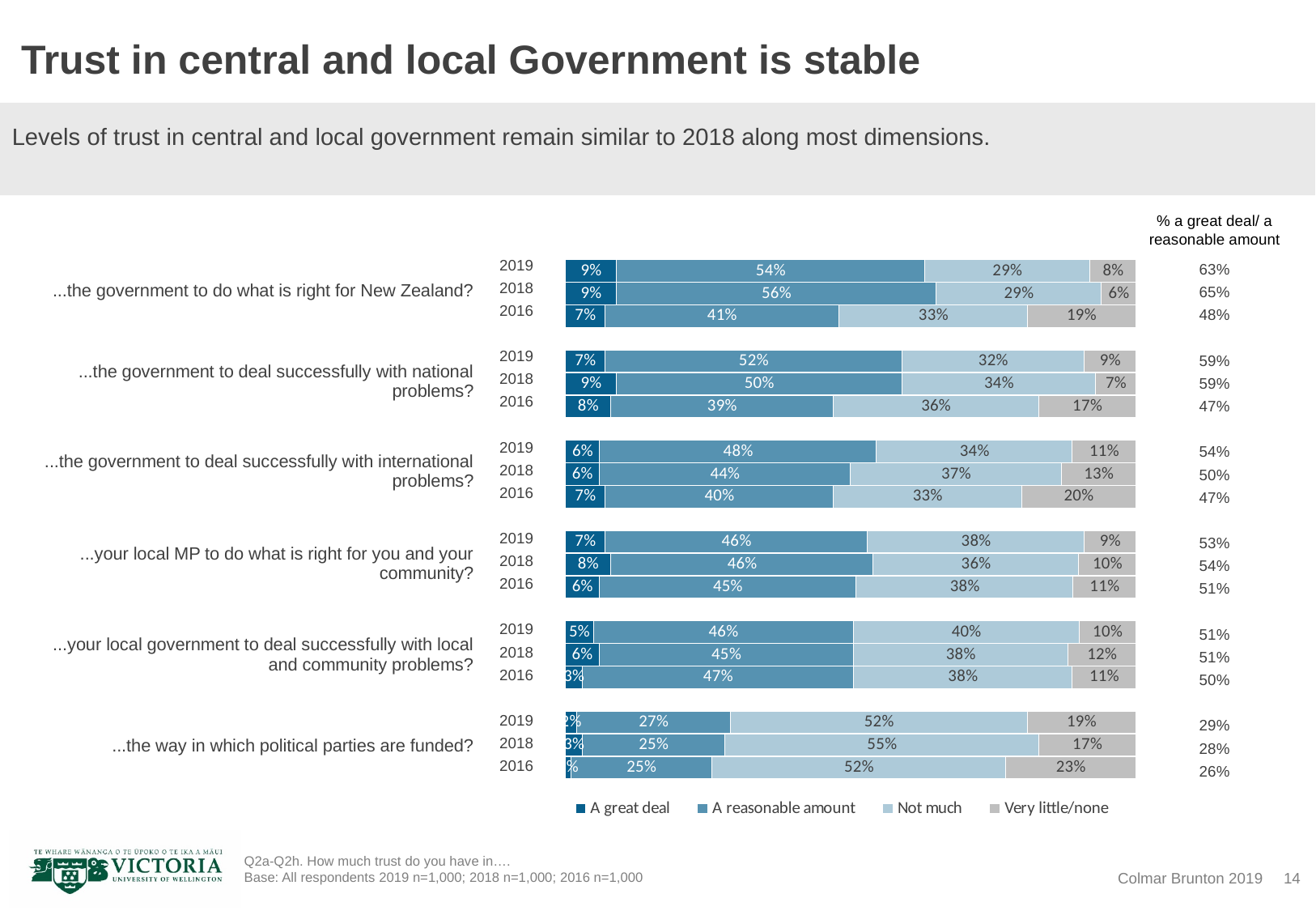

# Trust in central and local Government is stable

Levels of trust in central and local government remain similar to 2018 along most dimensions.
% a great deal/ a reasonable amount

### Chart

| Category | A great deal | A reasonable amount | Not much | Very little/none |
|---|---|---|---|---|
| 2019 | 0.09 | 0.54 | 0.29 | 0.08 |
| ...the government to do what is right for New Zealand?     2018 | 0.09 | 0.56 | 0.29 | 0.06 |
| 2016 | 0.07 | 0.41 | 0.33 | 0.19 |
|  | None | None | None | None |
| 2019 | 0.07 | 0.52 | 0.32 | 0.09 |
| ...the government to deal successfully with national problems?     2018 | 0.09 | 0.5 | 0.34 | 0.07 |
| 2016 | 0.08 | 0.39 | 0.36 | 0.17 |
|  | None | None | None | None |
| 2019 | 0.06 | 0.48 | 0.34 | 0.11 |
| ...the government to deal successfully with international problems?     2018 | 0.06 | 0.44 | 0.37 | 0.13 |
| 2016 | 0.07 | 0.4 | 0.33 | 0.2 |
|  | None | None | None | None |
| 2019 | 0.07 | 0.46 | 0.38 | 0.09 |
| ...your local MP to do what is right for you and your community?     2018 | 0.08 | 0.46 | 0.36 | 0.1 |
| 2016 | 0.06 | 0.45 | 0.38 | 0.11 |
|  | None | None | None | None |
| 2019 | 0.05 | 0.46 | 0.4 | 0.1 |
| ...your local government to deal successfully with local and community problems?     2018 | 0.06 | 0.45 | 0.38 | 0.12 |
| 2016 | 0.03 | 0.47 | 0.38 | 0.11 |
|  | None | None | None | None |
| 2019 | 0.02 | 0.27 | 0.52 | 0.19 |
| ...the way in which political parties are funded?     2018 | 0.03 | 0.25 | 0.55 | 0.17 |
| 2016 | 0.01 | 0.25 | 0.52 | 0.23 |
| 63% |
| --- |
| 65% |
| 48% |
|  |
| 59% |
| 59% |
| 47% |
|  |
| 54% |
| 50% |
| 47% |
|  |
| 53% |
| 54% |
| 51% |
|  |
| 51% |
| 51% |
| 50% |
|  |
| 29% |
| 28% |
| 26% |
| ...the government to do what is right for New Zealand? | 2019 |
| --- | --- |
|  | 2018 |
|  | 2016 |
|  |  |
| ...the government to deal successfully with national problems? | 2019 |
|  | 2018 |
|  | 2016 |
| ...the government to deal successfully with international problems? |  |
|  | 2019 |
|  | 2018 |
|  | 2016 |
|  |  |
| ...your local MP to do what is right for you and your community? | 2019 |
|  | 2018 |
|  | 2016 |
|  |  |
| ...your local government to deal successfully with local and community problems? | 2019 |
|  | 2018 |
|  | 2016 |
|  |  |
| ...the way in which political parties are funded? | 2019 |
|  | 2018 |
|  | 2016 |
Q2a-Q2h. How much trust do you have in….
Base: All respondents 2019 n=1,000; 2018 n=1,000; 2016 n=1,000